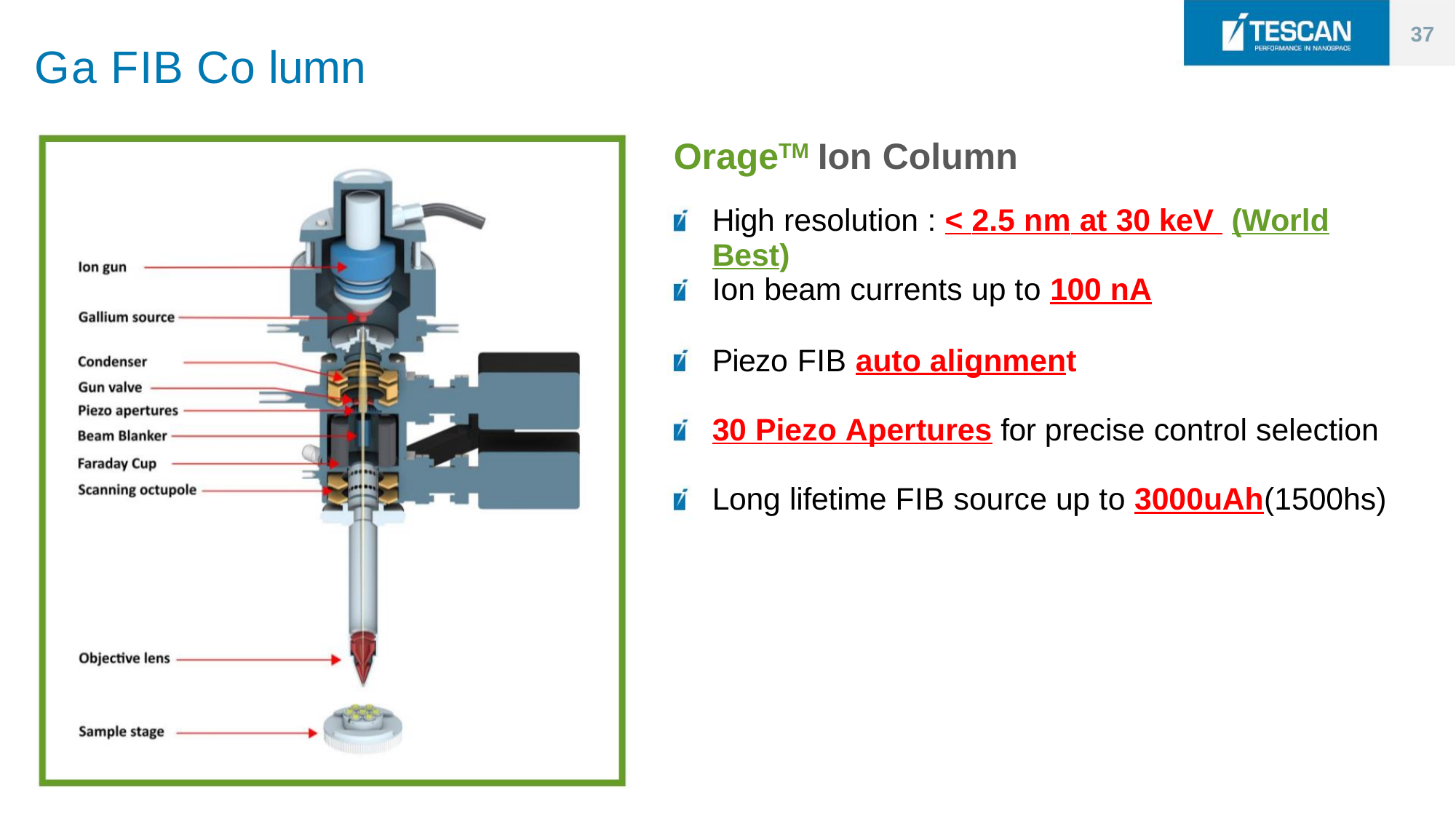

37
Ga FIB Co lumn
OrageTM Ion Column
High resolution : < 2.5 nm at 30 keV  (World Best)
Ion beam currents up to 100 nA
Piezo FIB auto alignment
30 Piezo Apertures for precise control selection
Long lifetime FIB source up to 3000uAh(1500hs)